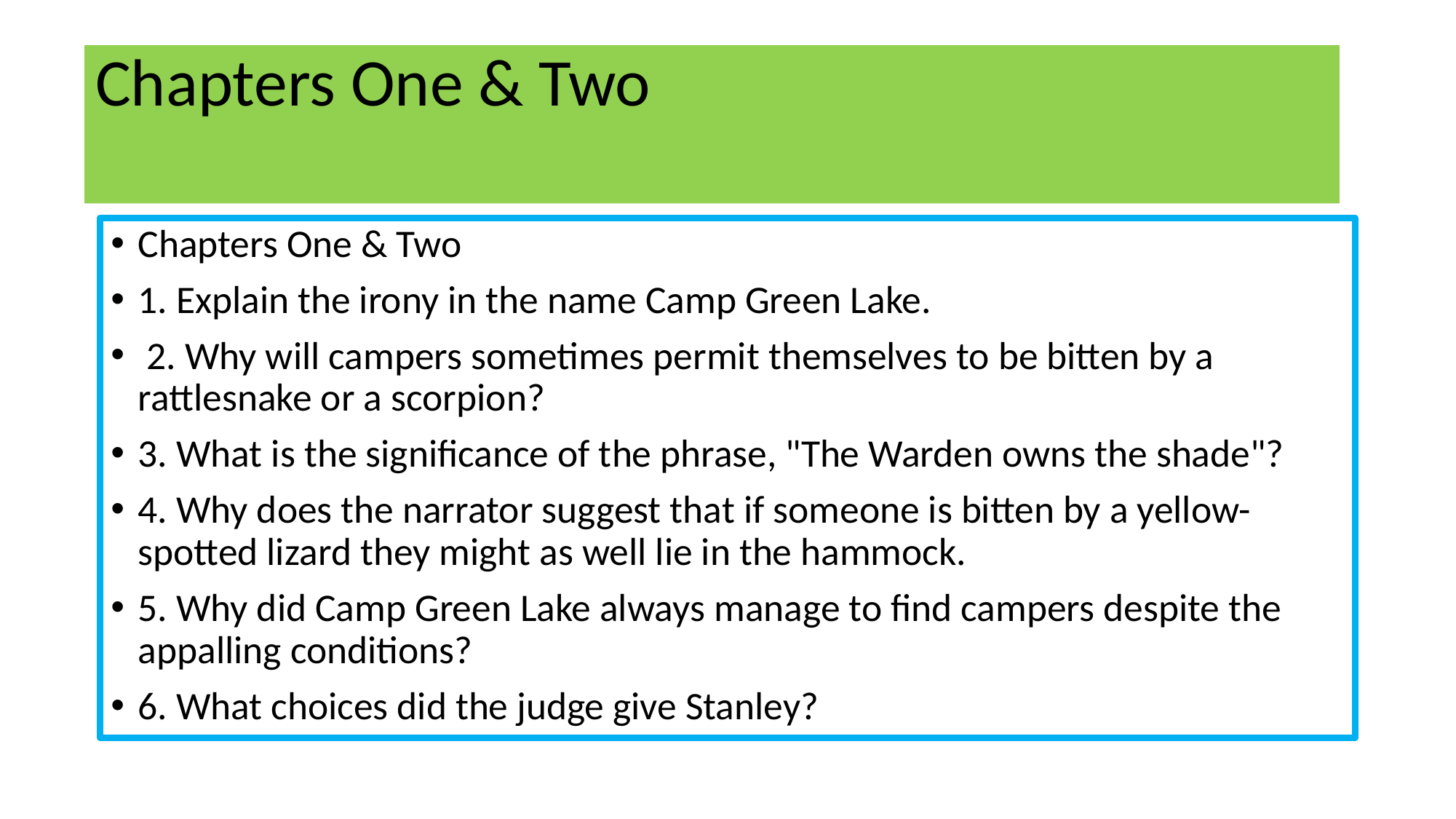

# Chapters One & Two
Chapters One & Two
1. Explain the irony in the name Camp Green Lake.
 2. Why will campers sometimes permit themselves to be bitten by a rattlesnake or a scorpion?
3. What is the significance of the phrase, "The Warden owns the shade"?
4. Why does the narrator suggest that if someone is bitten by a yellow-spotted lizard they might as well lie in the hammock.
5. Why did Camp Green Lake always manage to find campers despite the appalling conditions?
6. What choices did the judge give Stanley?